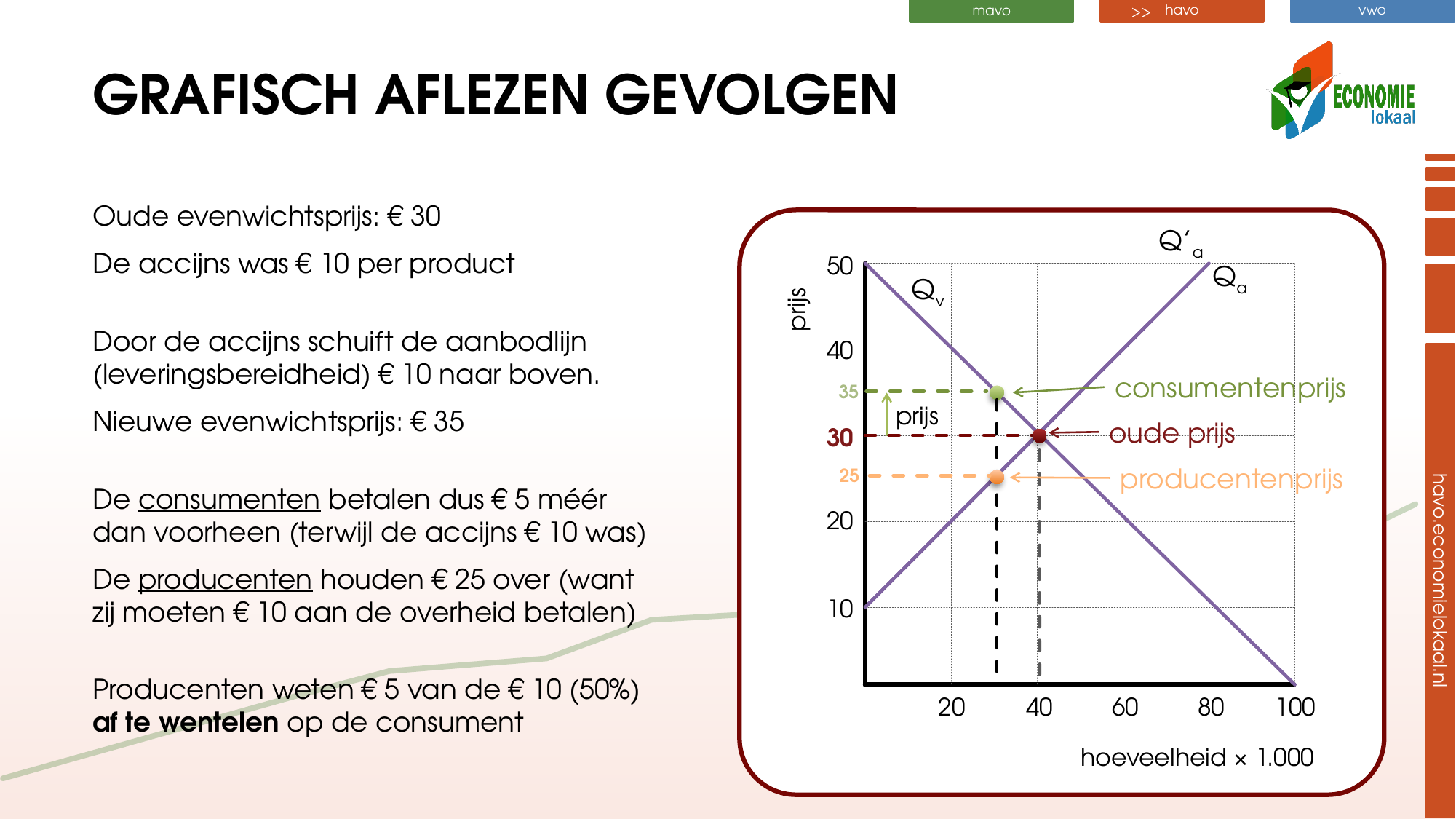

# Grafisch aflezen gevolgen
Oude evenwichtsprijs: € 30
De accijns was € 10 per product

Door de accijns schuift de aanbodlijn (leveringsbereidheid) € 10 naar boven.
Nieuwe evenwichtsprijs: € 35

De consumenten betalen dus € 5 méér dan voorheen (terwijl de accijns € 10 was)
De producenten houden € 25 over (want zij moeten € 10 aan de overheid betalen)

Producenten weten € 5 van de € 10 (50%)  af te wentelen op de consument

Q’a
50
Qa
Qv
prijs
40
consumentenprijs
35

prijs
oude prijs
30

producentenprijs
25

20
10
20
40
60
80
100
hoeveelheid × 1.000